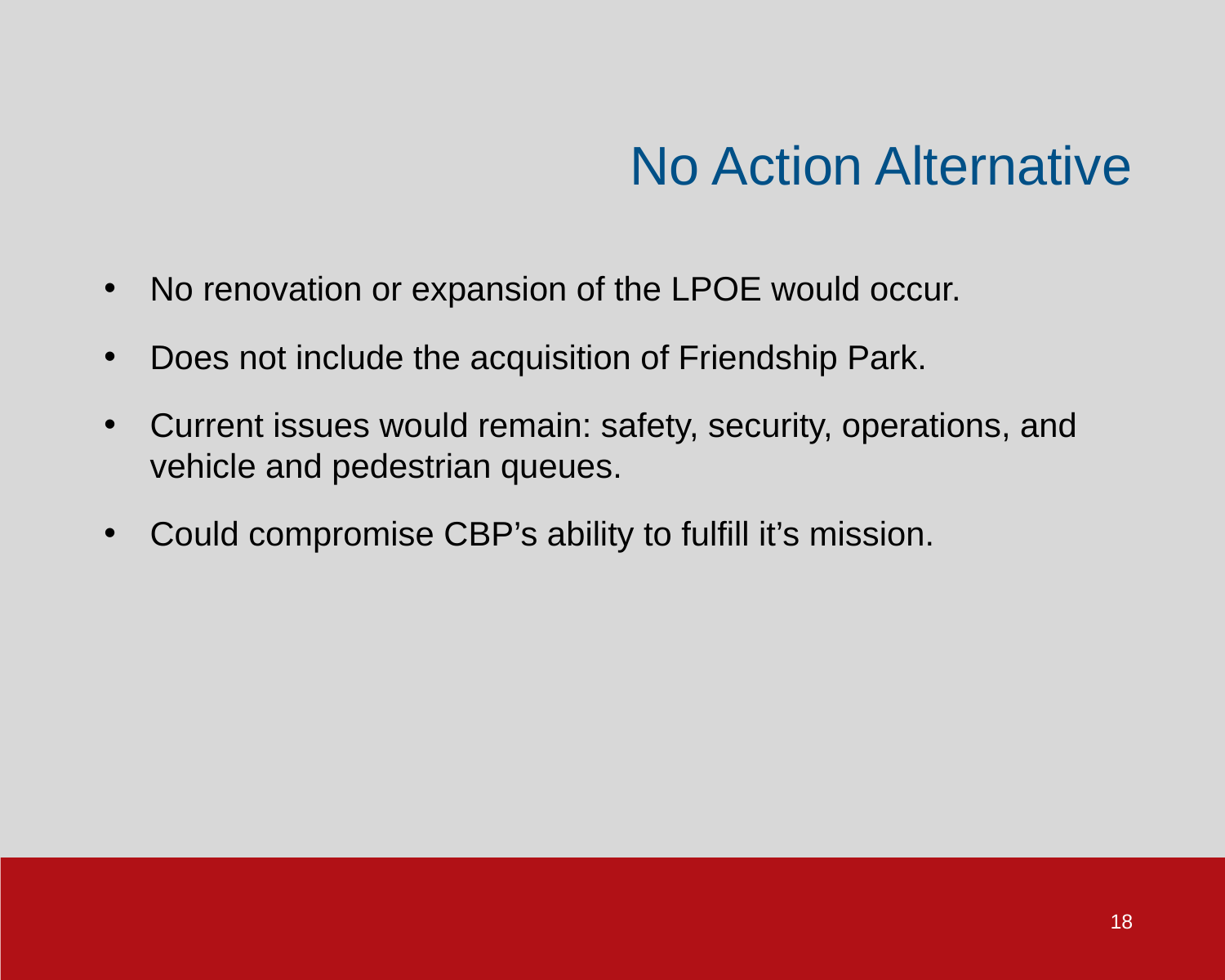

No Action Alternative
No renovation or expansion of the LPOE would occur.
Does not include the acquisition of Friendship Park.
Current issues would remain: safety, security, operations, and vehicle and pedestrian queues.
Could compromise CBP’s ability to fulfill it’s mission.
18